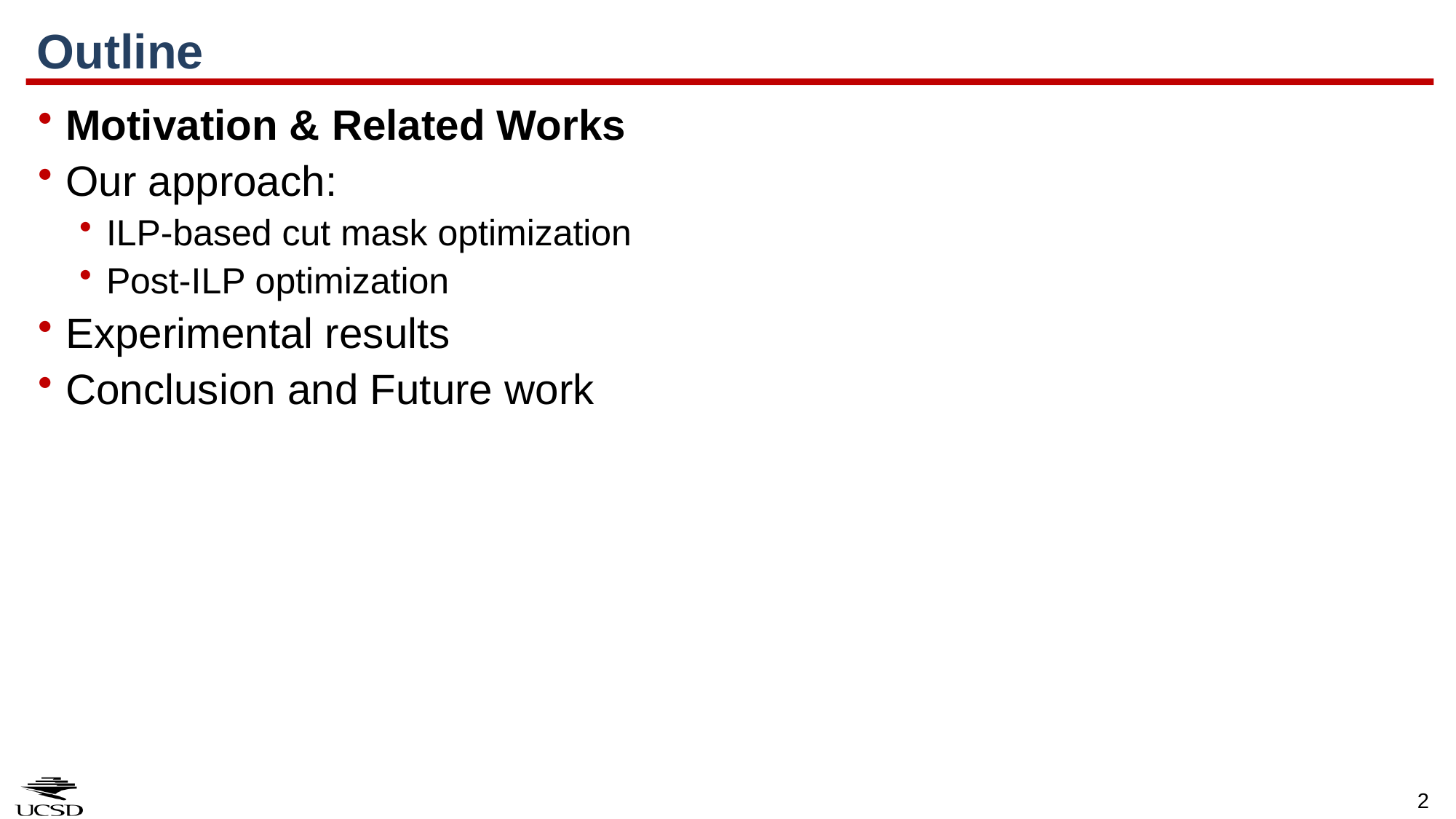

# Outline
Motivation & Related Works
Our approach:
ILP-based cut mask optimization
Post-ILP optimization
Experimental results
Conclusion and Future work